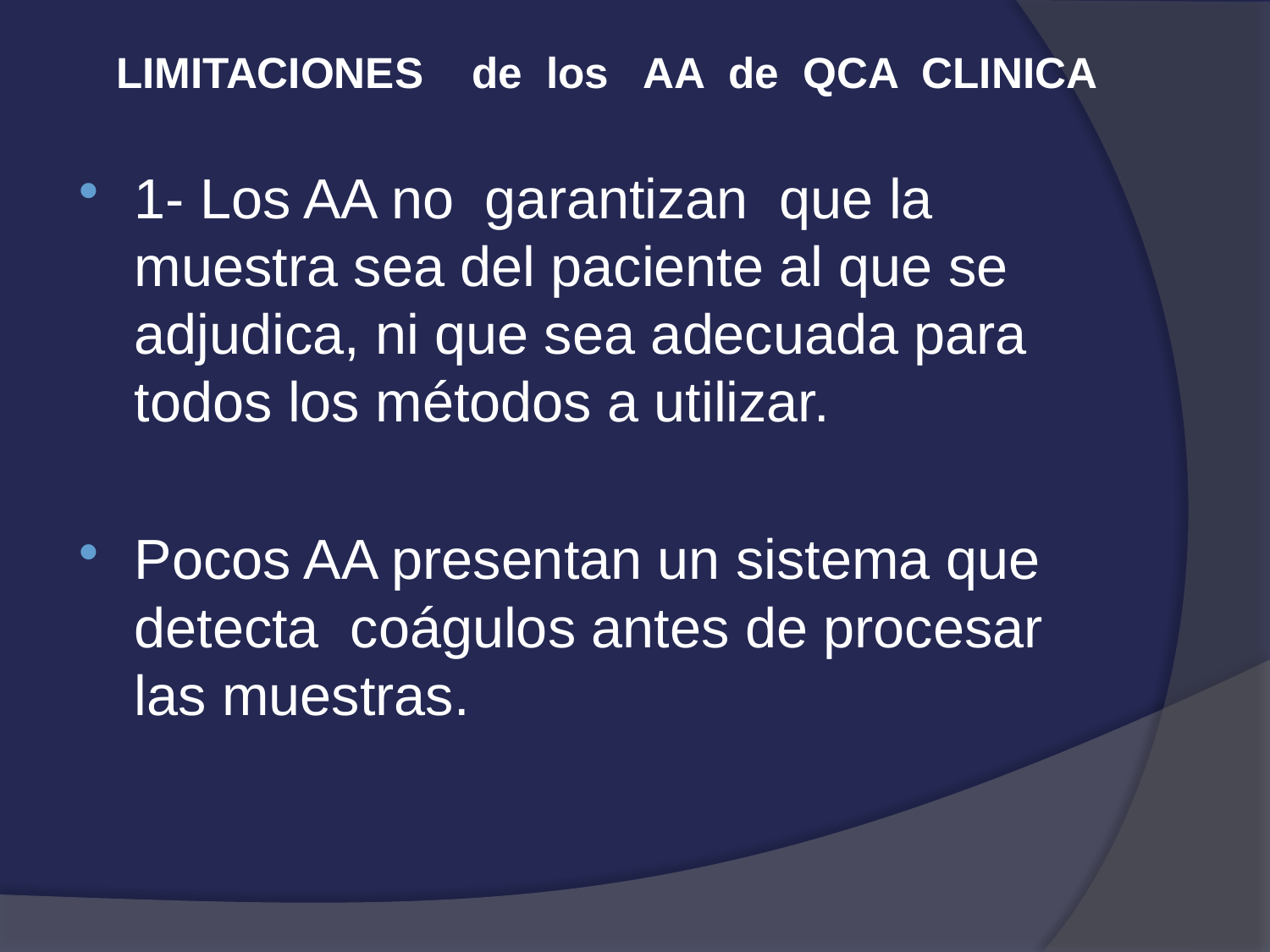

# LIMITACIONES    de  los   AA  de  QCA  CLINICA
1- Los AA no  garantizan  que la muestra sea del paciente al que se adjudica, ni que sea adecuada para  todos los métodos a utilizar.

Pocos AA presentan un sistema que  detecta  coágulos antes de procesar las muestras.